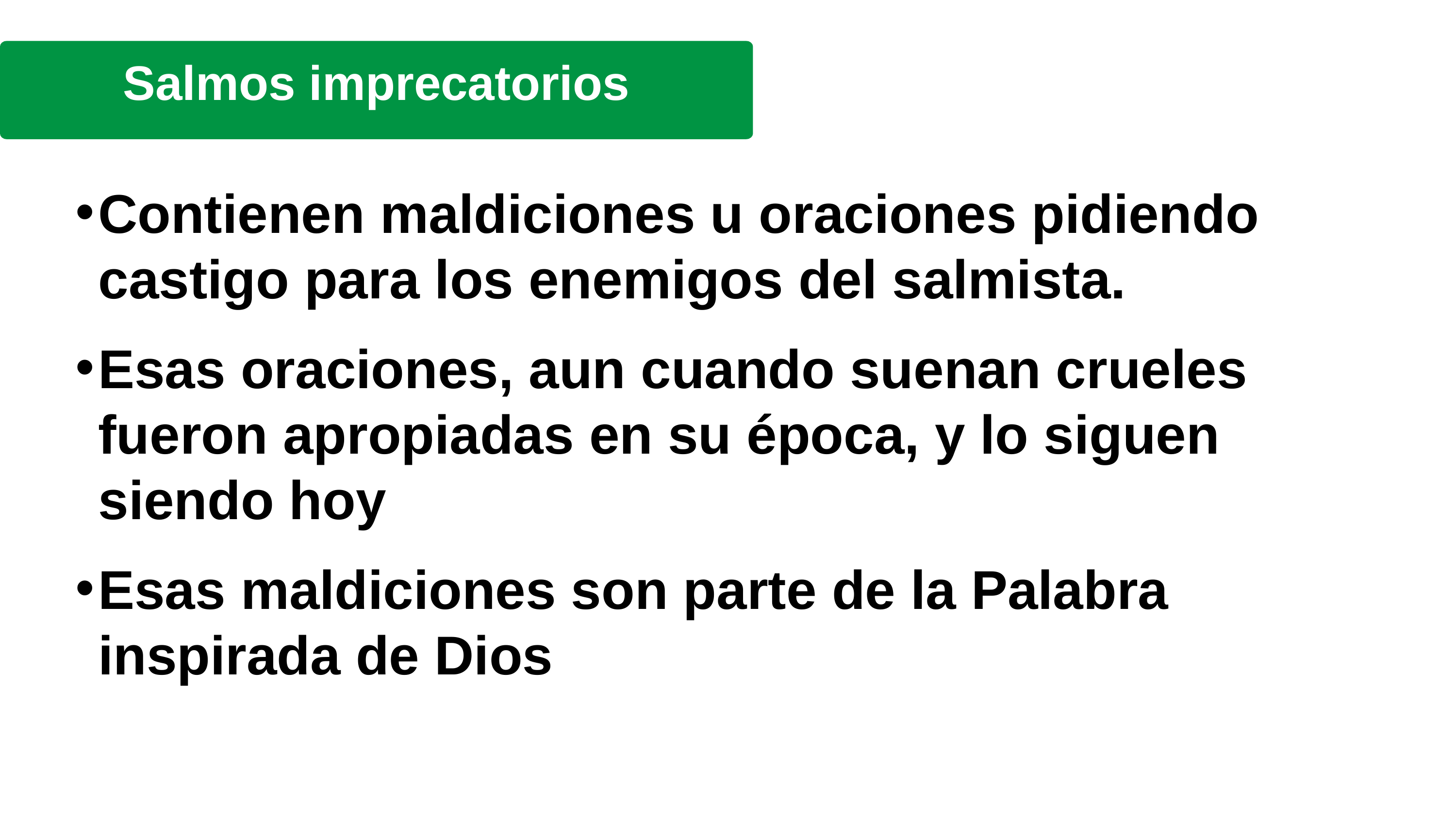

Salmos imprecatorios
Contienen maldiciones u oraciones pidiendo castigo para los enemigos del salmista.

Esas oraciones, aun cuando suenan crueles fueron apropiadas en su época, y lo siguen siendo hoy

Esas maldiciones son parte de la Palabra inspirada de Dios